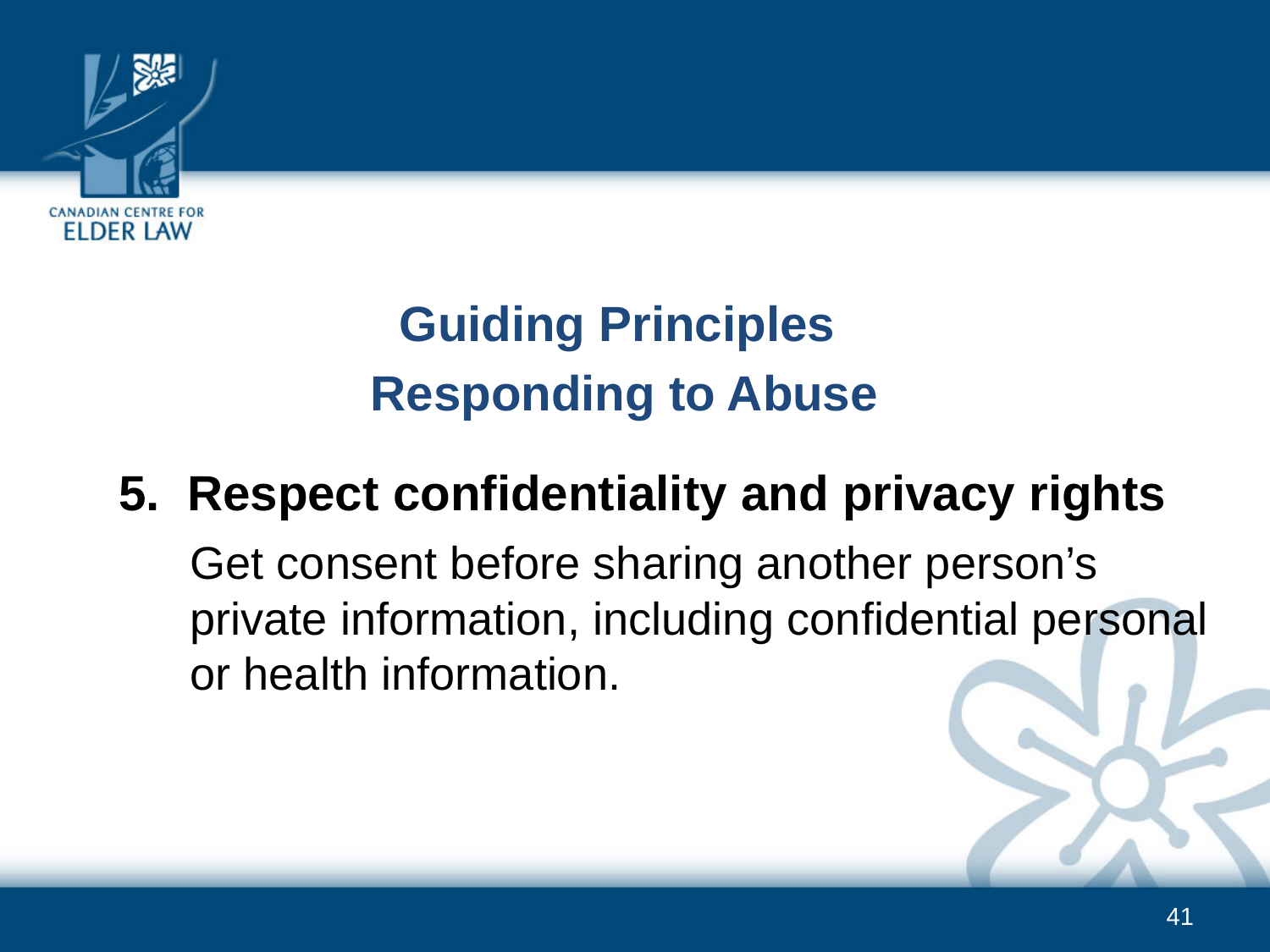

Guiding Principles
Responding to Abuse
5.  Respect confidentiality and privacy rights
	Get consent before sharing another person’s private information, including confidential personal or health information.